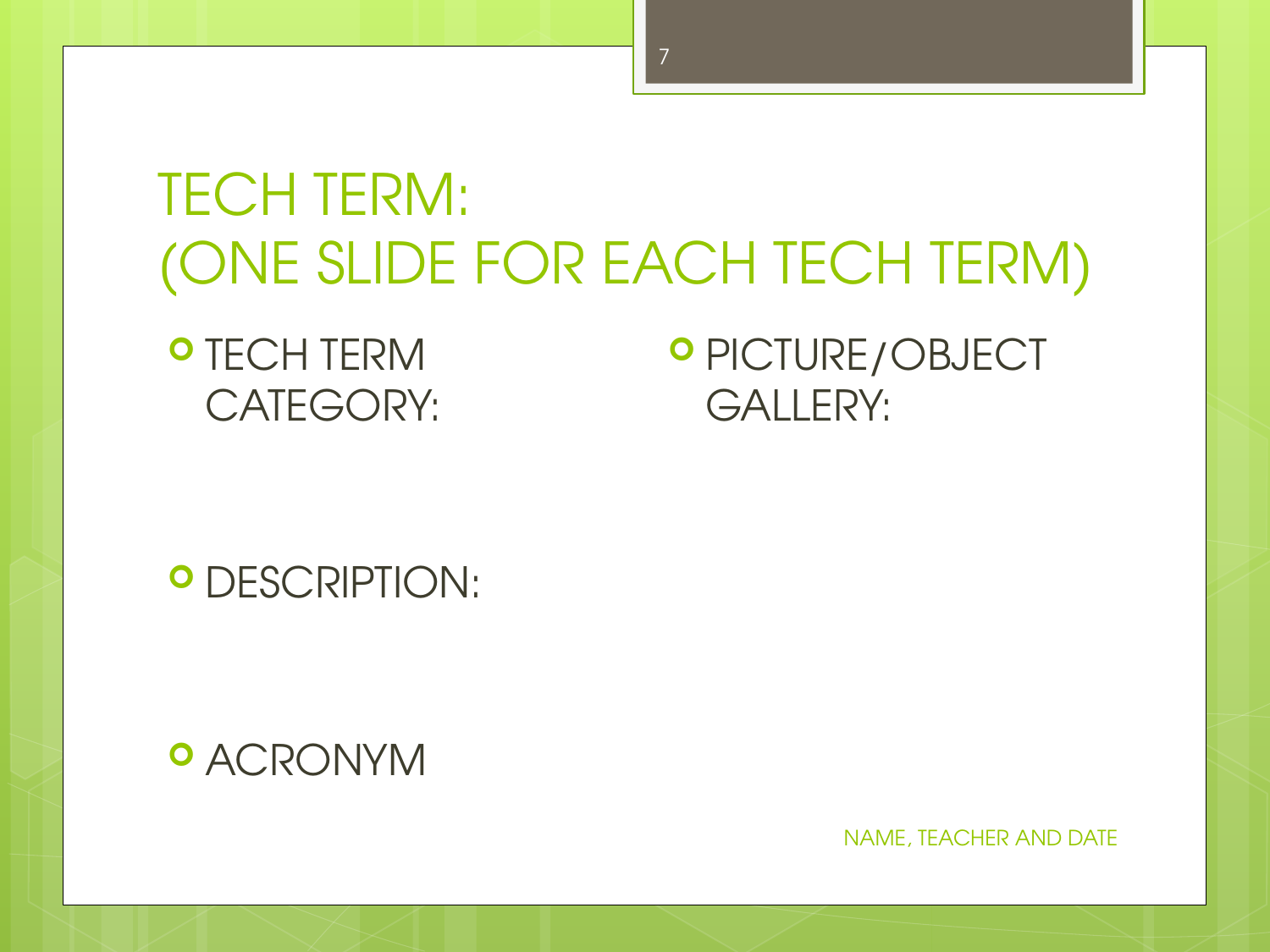

7
# TECH TERM: (ONE SLIDE FOR EACH TECH TERM)
PICTURE/OBJECT GALLERY:
TECH TERM CATEGORY:

DESCRIPTION:

ACRONYM

NAME, TEACHER AND DATE